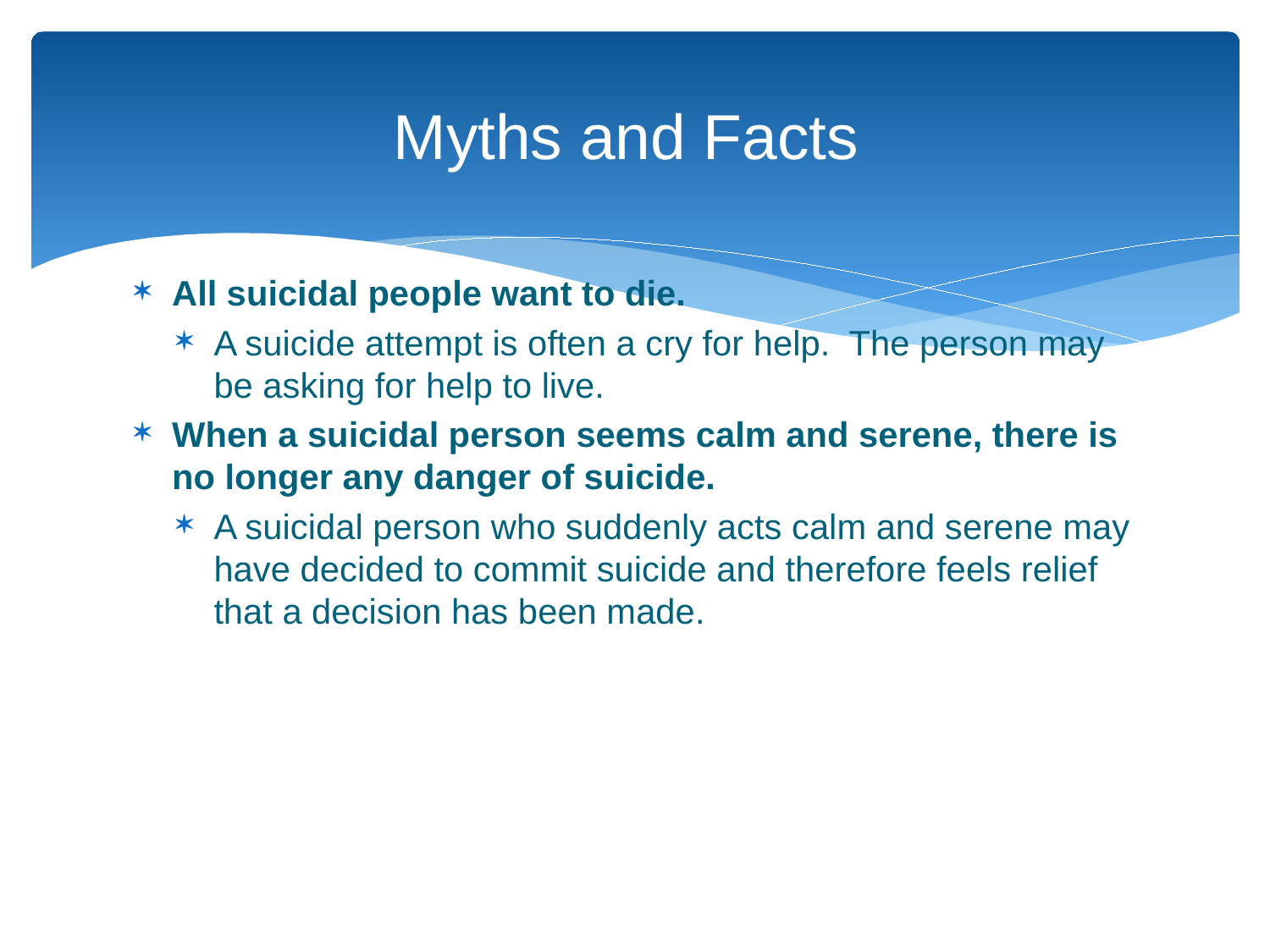

# Myths and Facts
All suicidal people want to die.
A suicide attempt is often a cry for help.  The person may be asking for help to live.
When a suicidal person seems calm and serene, there is no longer any danger of suicide.
A suicidal person who suddenly acts calm and serene may have decided to commit suicide and therefore feels relief that a decision has been made.